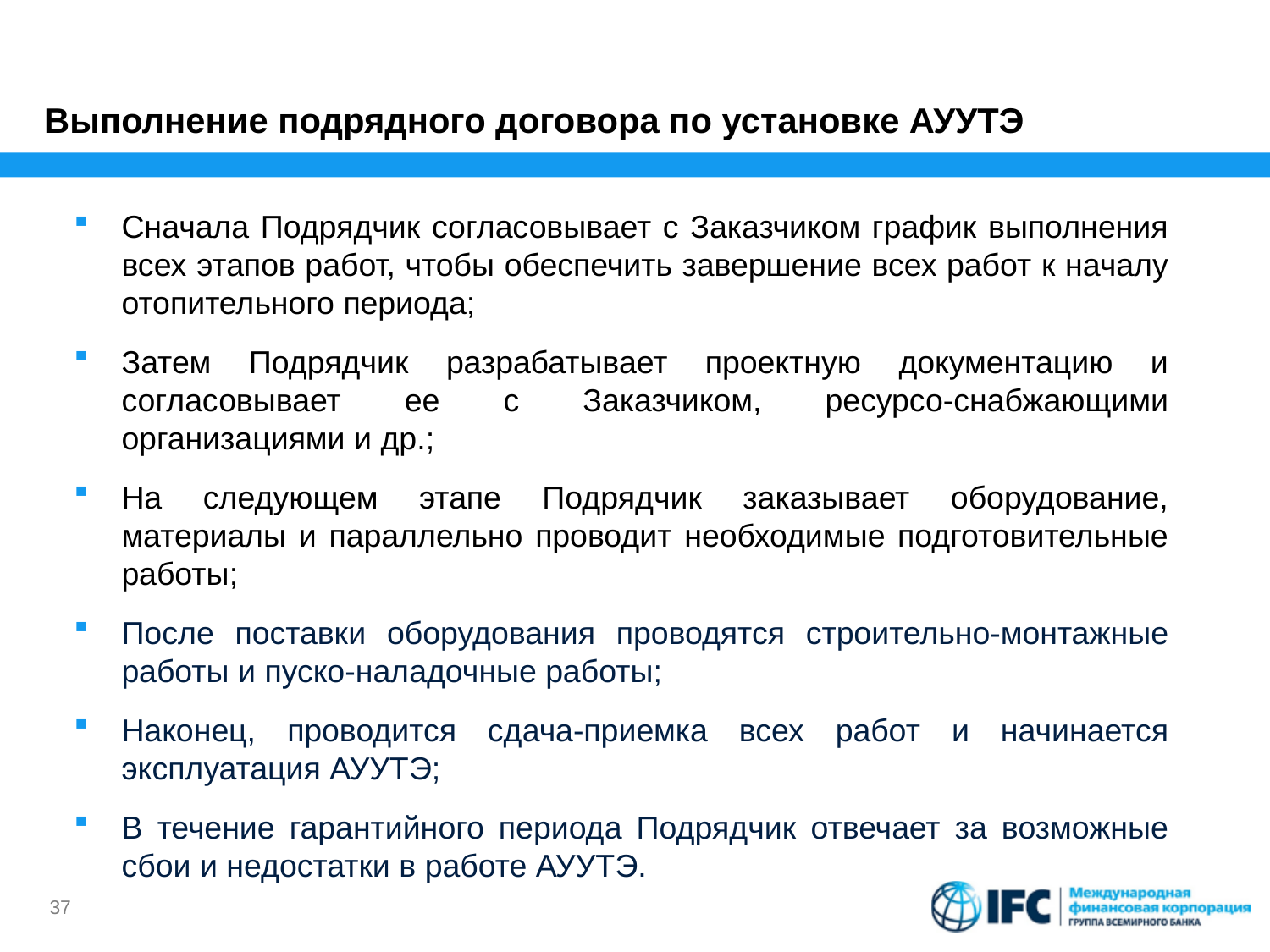

# Выполнение подрядного договора по установке АУУТЭ

Сначала Подрядчик согласовывает с Заказчиком график выполнения всех этапов работ, чтобы обеспечить завершение всех работ к началу отопительного периода;
Затем Подрядчик разрабатывает проектную документацию и согласовывает ее с Заказчиком, ресурсо-снабжающими организациями и др.;
На следующем этапе Подрядчик заказывает оборудование, материалы и параллельно проводит необходимые подготовительные работы;
После поставки оборудования проводятся строительно-монтажные работы и пуско-наладочные работы;
Наконец, проводится сдача-приемка всех работ и начинается эксплуатация АУУТЭ;
В течение гарантийного периода Подрядчик отвечает за возможные сбои и недостатки в работе АУУТЭ.
37